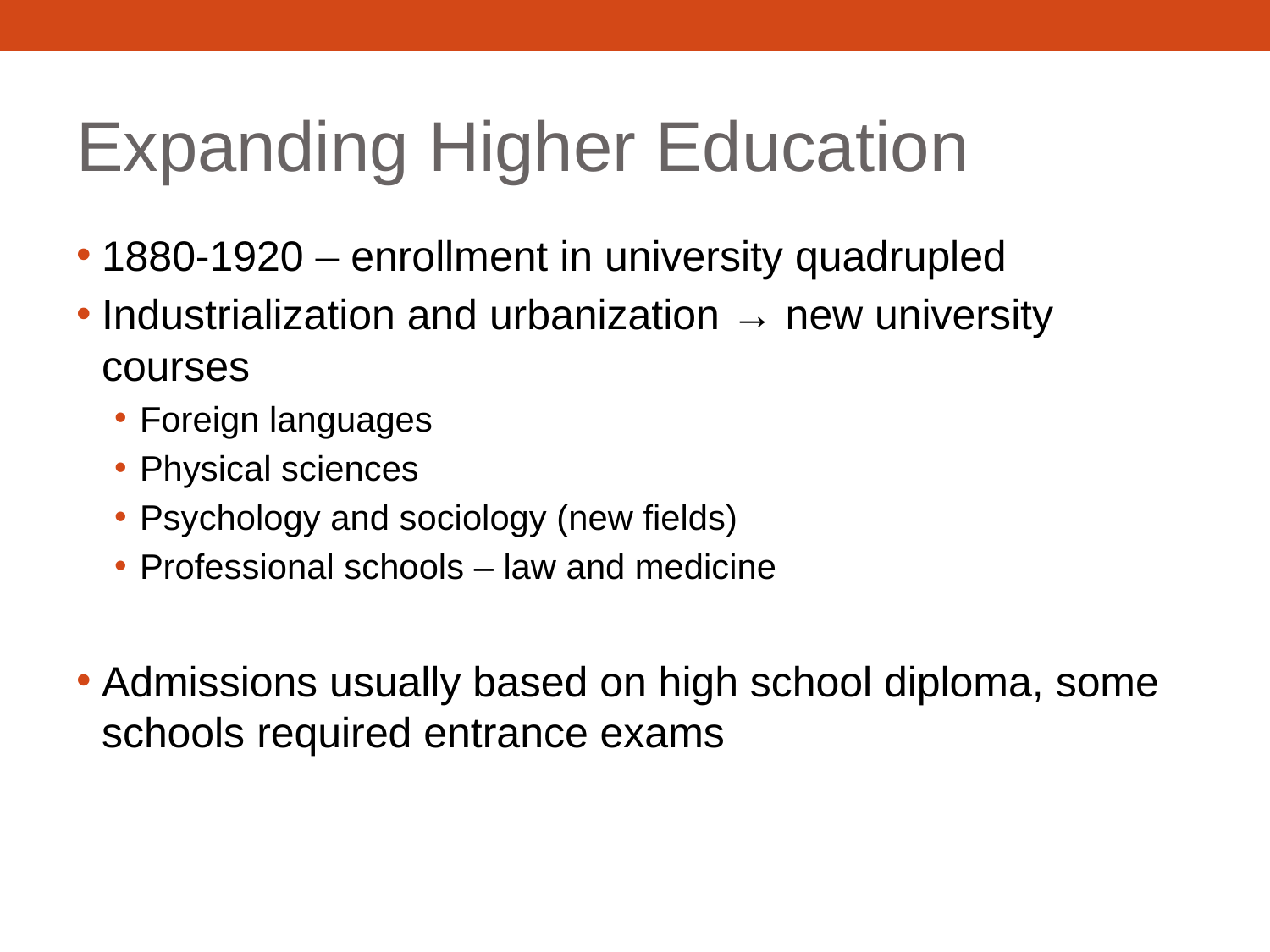

# Expanding Higher Education
1880-1920 – enrollment in university quadrupled
Industrialization and urbanization → new university courses
Foreign languages
Physical sciences
Psychology and sociology (new fields)
Professional schools – law and medicine

Admissions usually based on high school diploma, some schools required entrance exams